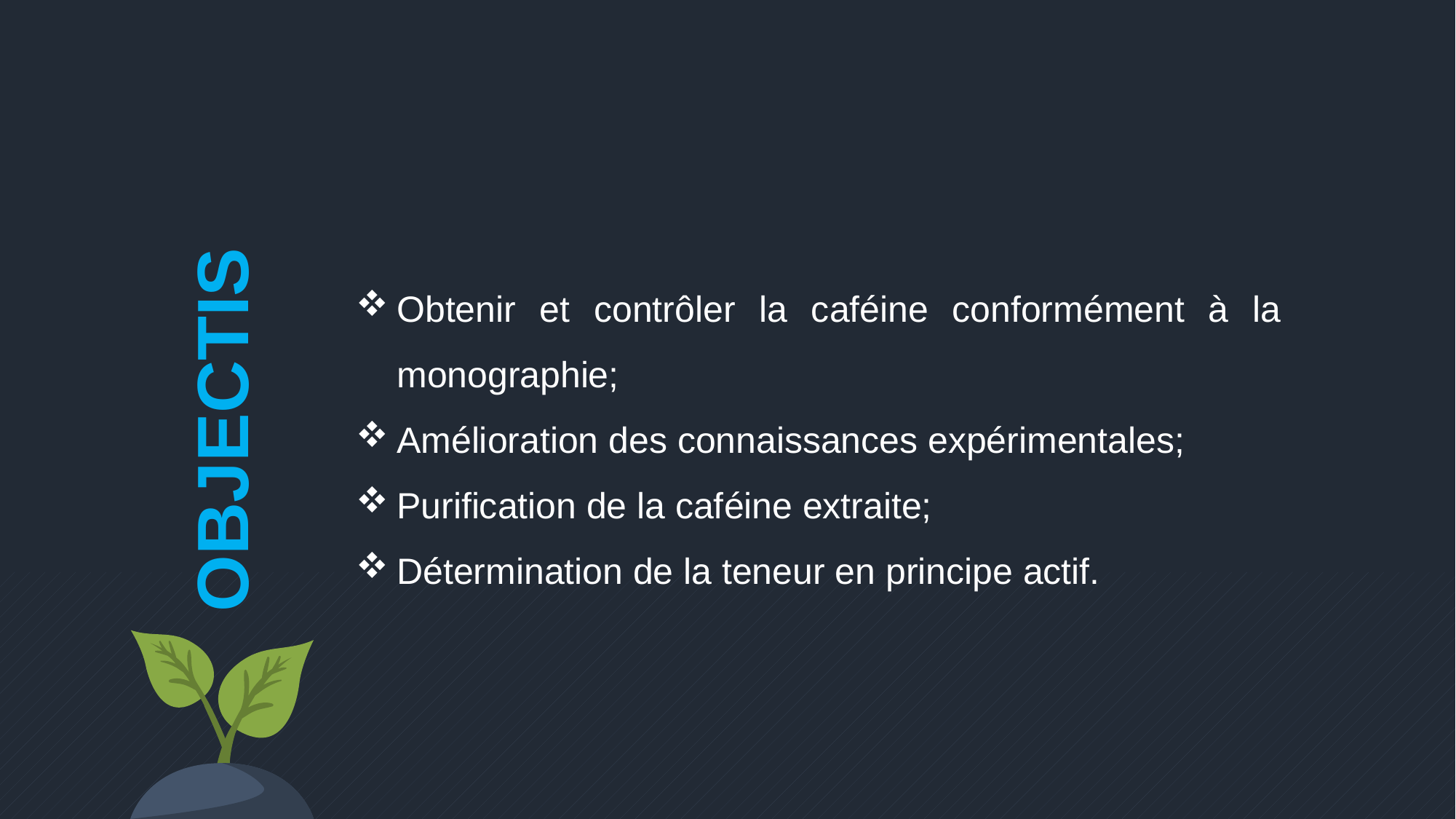

OBJECTIS
Obtenir et contrôler la caféine conformément à la monographie;
Amélioration des connaissances expérimentales;
Purification de la caféine extraite;
Détermination de la teneur en principe actif.